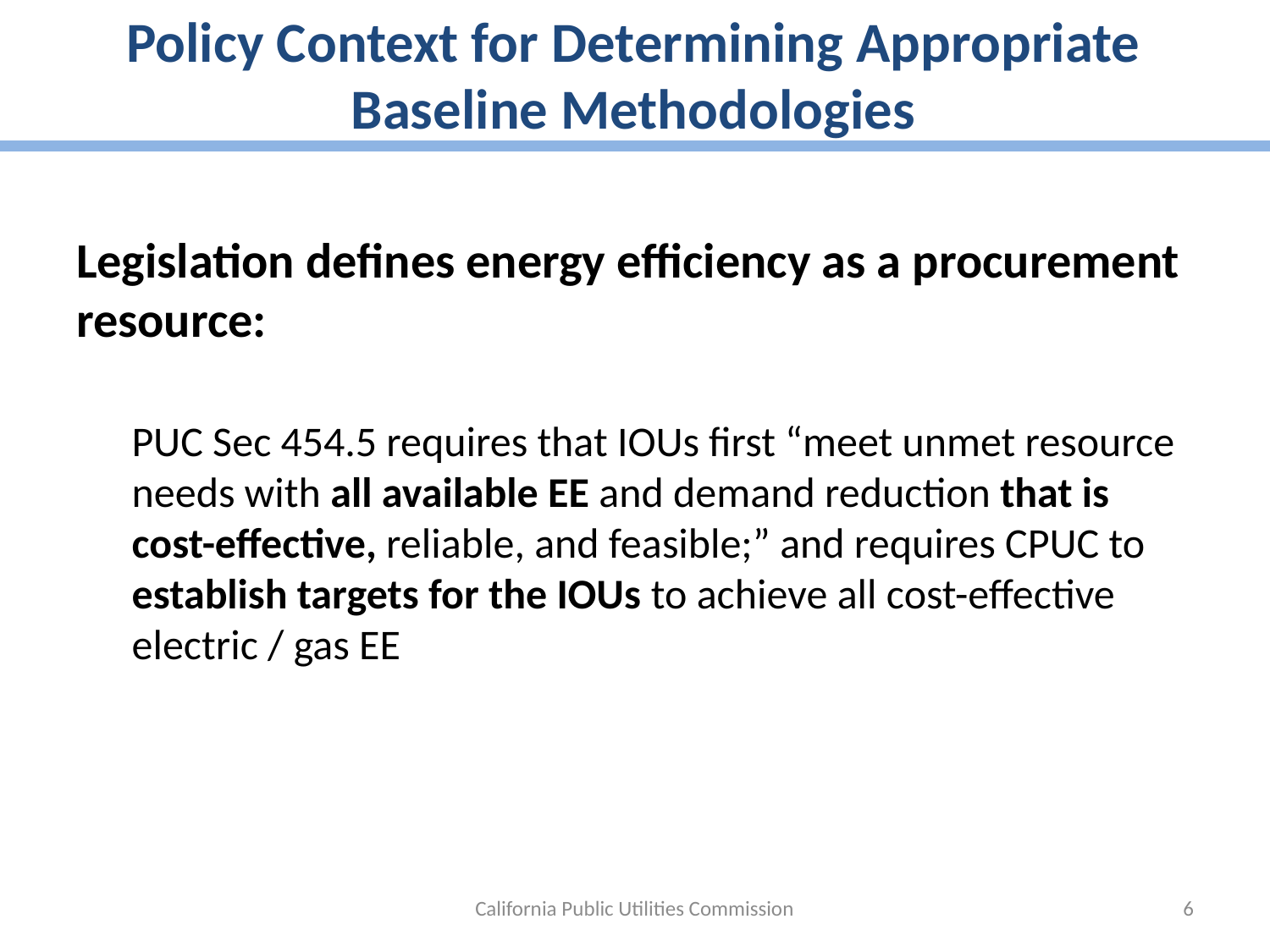

# Policy Context for Determining Appropriate Baseline Methodologies
Legislation defines energy efficiency as a procurement resource:

PUC Sec 454.5 requires that IOUs first “meet unmet resource needs with all available EE and demand reduction that is cost-effective, reliable, and feasible;” and requires CPUC to establish targets for the IOUs to achieve all cost-effective electric / gas EE

California Public Utilities Commission
6